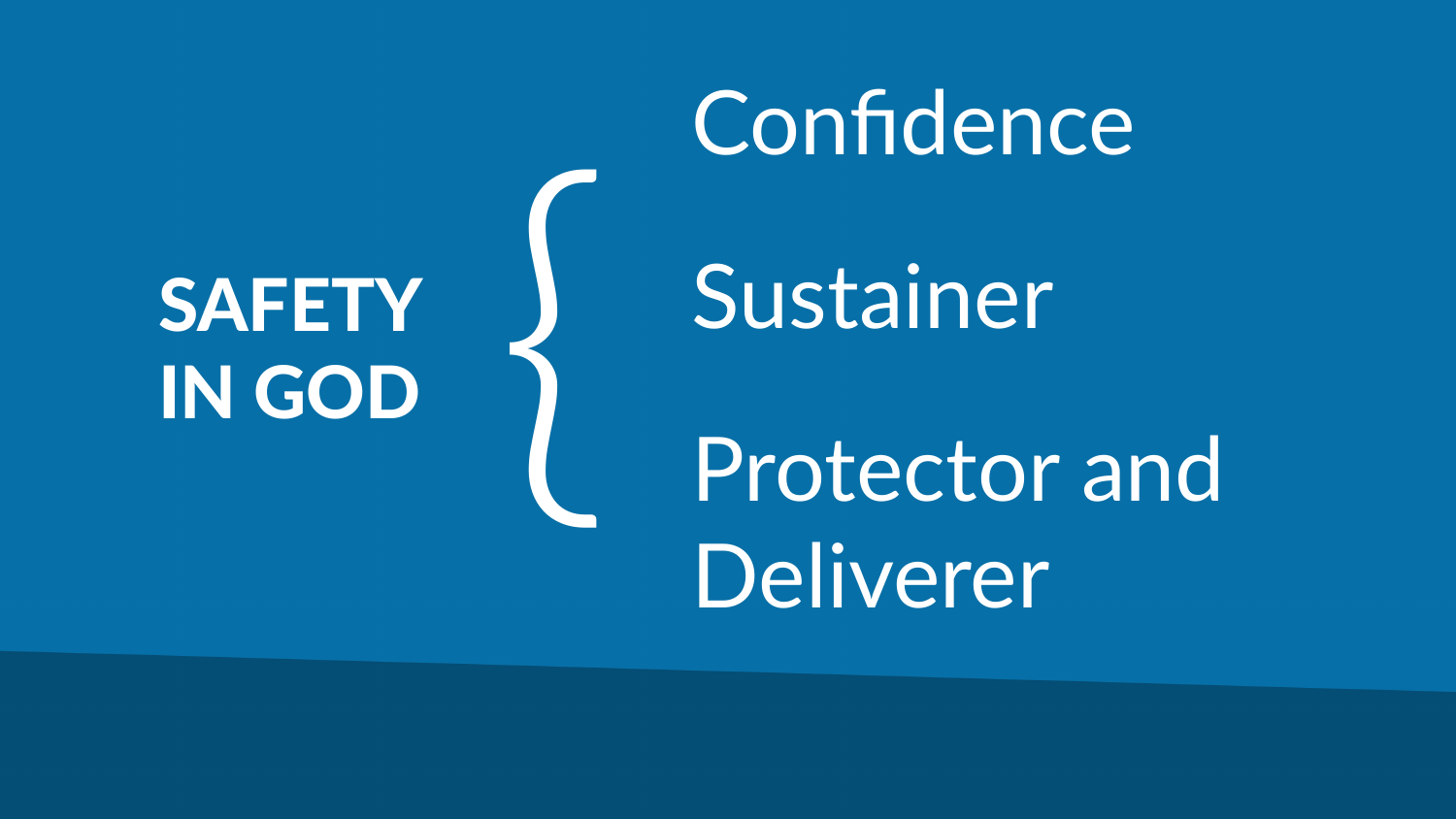

{
Confidence
Sustainer
Protector and
Deliverer
SAFETY
IN GOD